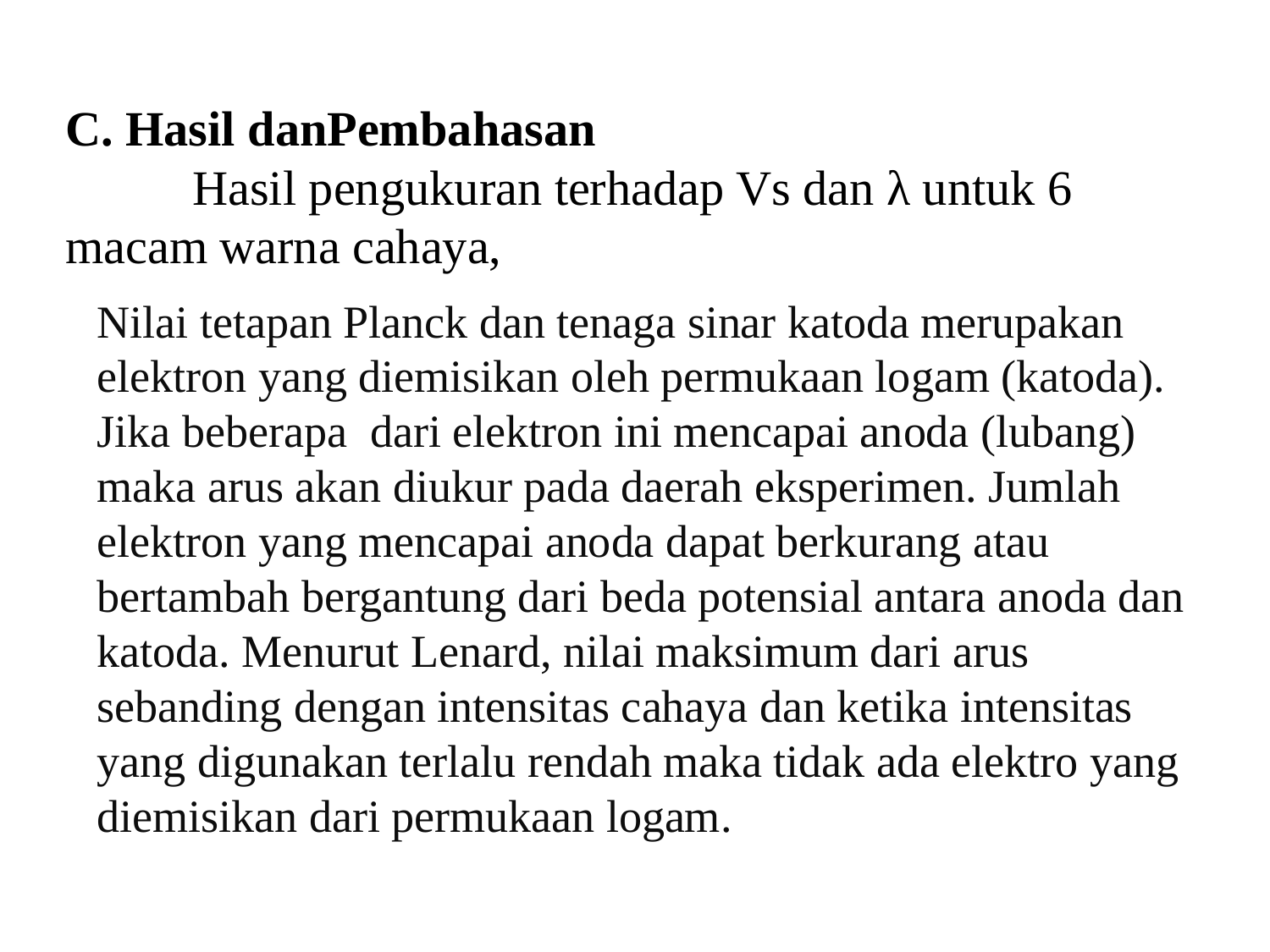

# C. Hasil danPembahasan Hasil pengukuran terhadap Vs dan λ untuk 6 macam warna cahaya,
Nilai tetapan Planck dan tenaga sinar katoda merupakan elektron yang diemisikan oleh permukaan logam (katoda). Jika beberapa  dari elektron ini mencapai anoda (lubang) maka arus akan diukur pada daerah eksperimen. Jumlah elektron yang mencapai anoda dapat berkurang atau bertambah bergantung dari beda potensial antara anoda dan katoda. Menurut Lenard, nilai maksimum dari arus sebanding dengan intensitas cahaya dan ketika intensitas yang digunakan terlalu rendah maka tidak ada elektro yang diemisikan dari permukaan logam.